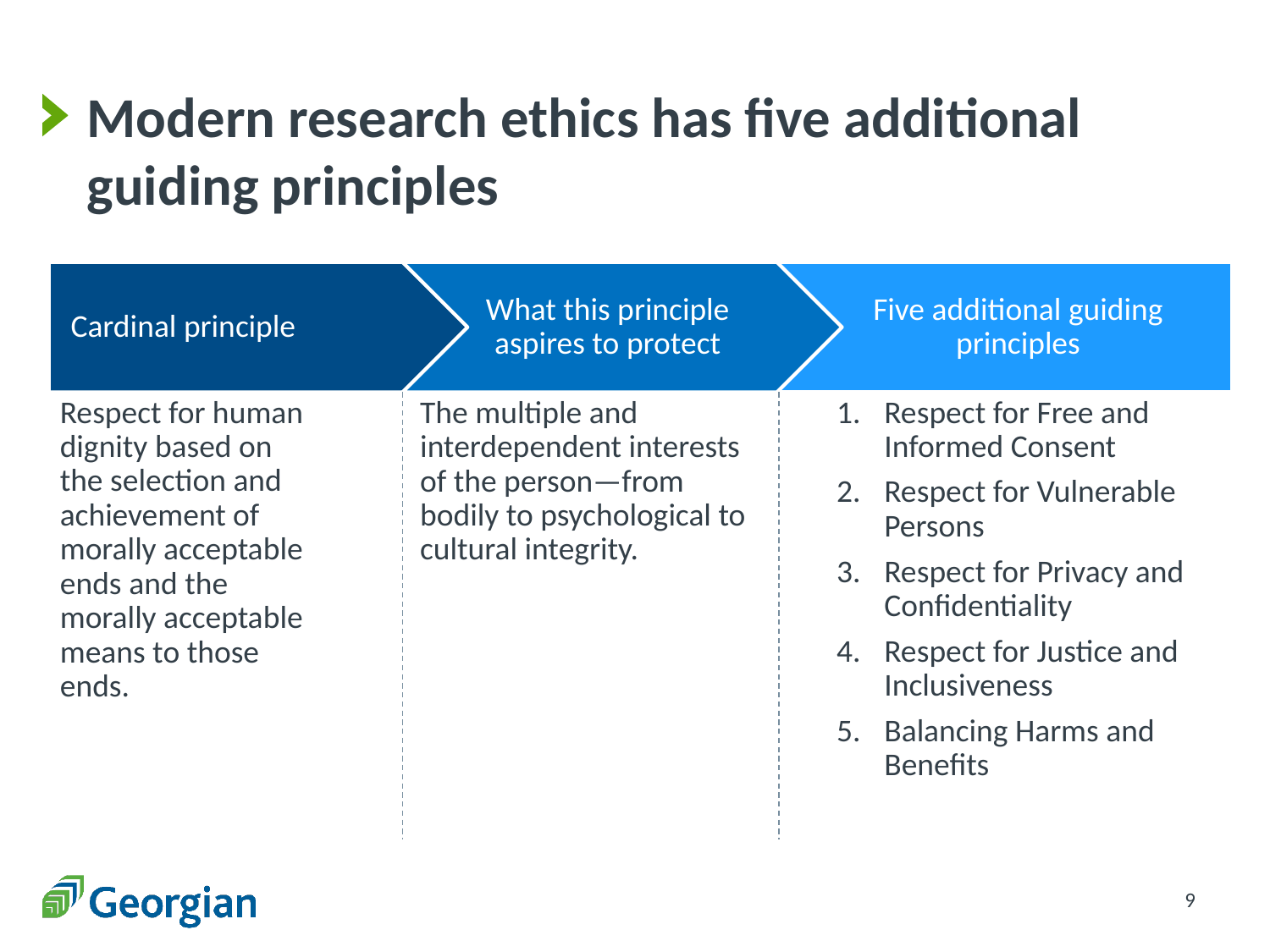

# Modern research ethics has five additional guiding principles

Cardinal principle

What this principle aspires to protect
The multiple and interdependent interests of the person—from bodily to psychological to cultural integrity.

Five additional guiding principles
Respect for human dignity based on the selection and achievement of morally acceptable ends and the morally acceptable means to those ends.

Respect for Free and Informed Consent
Respect for Vulnerable Persons
Respect for Privacy and Confidentiality
Respect for Justice and Inclusiveness
Balancing Harms and Benefits